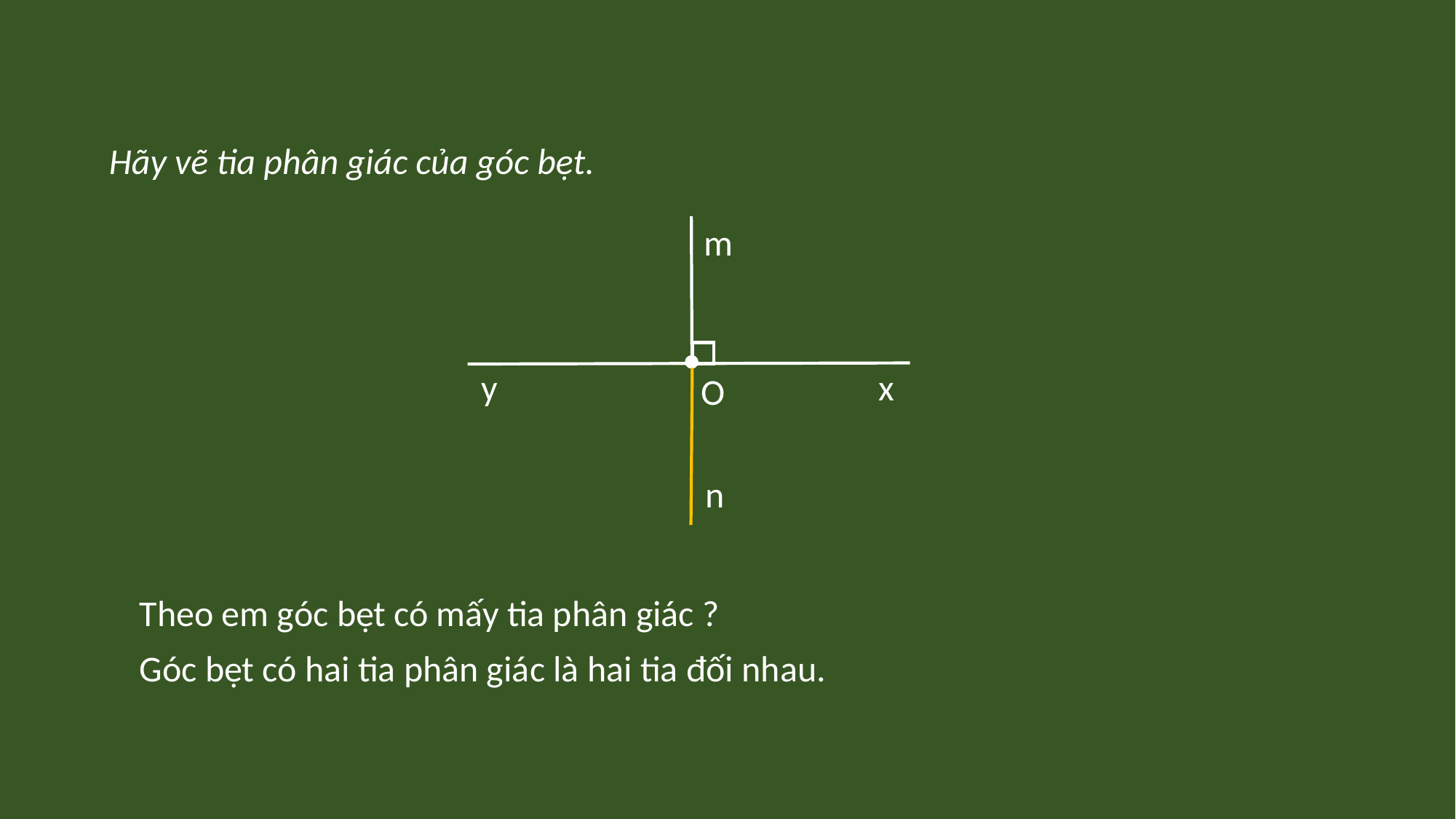

Hãy vẽ tia phân giác của góc bẹt.
m

y
x
O
n
Theo em góc bẹt có mấy tia phân giác ?
Góc bẹt có hai tia phân giác là hai tia đối nhau.